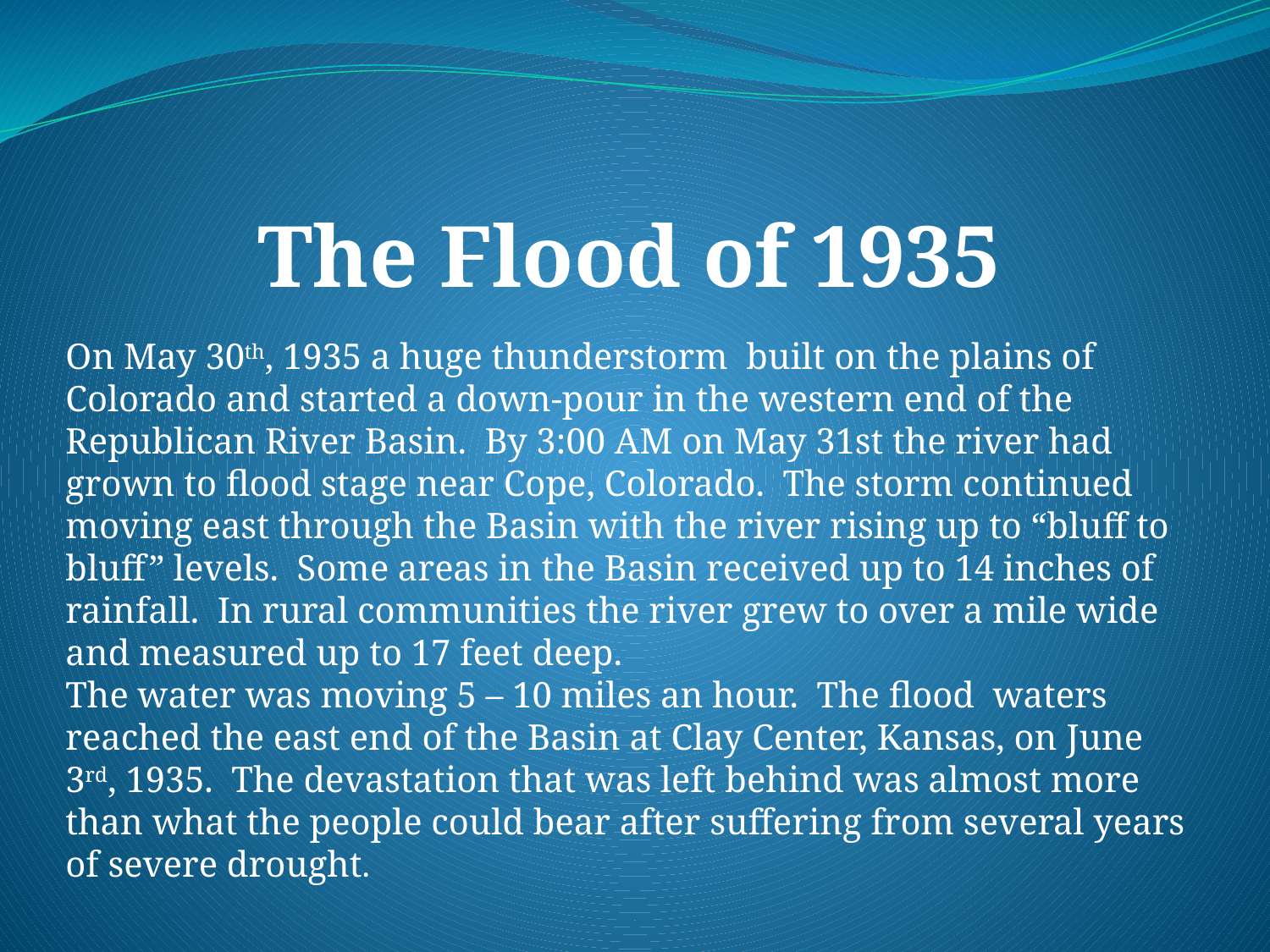

The Flood of 1935
On May 30th, 1935 a huge thunderstorm  built on the plains of Colorado and started a down-pour in the western end of the Republican River Basin.  By 3:00 AM on May 31st the river had grown to flood stage near Cope, Colorado.  The storm continued moving east through the Basin with the river rising up to “bluff to bluff” levels.  Some areas in the Basin received up to 14 inches of rainfall.  In rural communities the river grew to over a mile wide and measured up to 17 feet deep.
The water was moving 5 – 10 miles an hour.  The flood  waters reached the east end of the Basin at Clay Center, Kansas, on June 3rd, 1935.  The devastation that was left behind was almost more than what the people could bear after suffering from several years of severe drought.